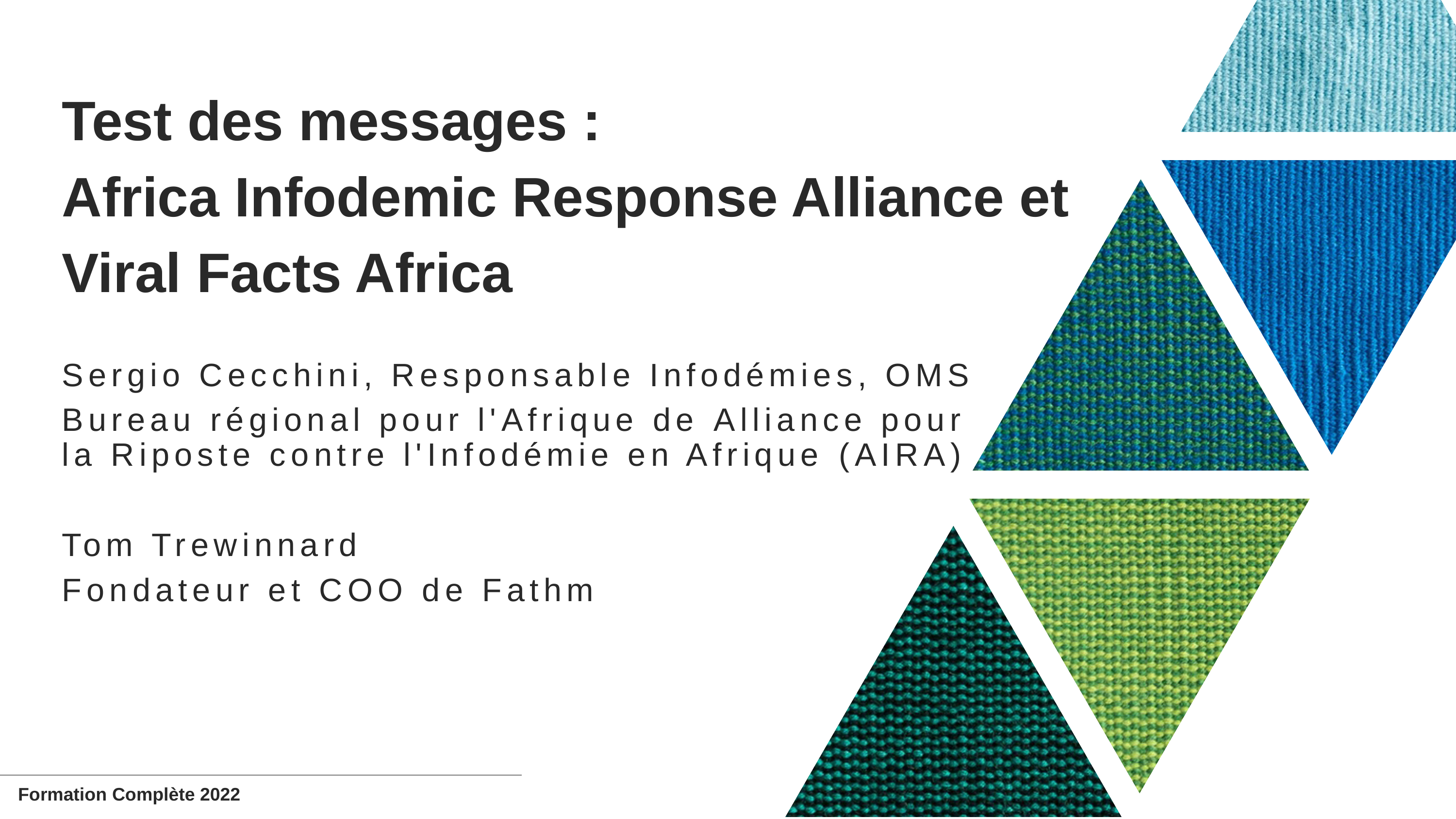

# Test des messages : Africa Infodemic Response Alliance et Viral Facts Africa
Sergio Cecchini, Responsable Infodémies, OMS
Bureau régional pour l'Afrique de Alliance pour la Riposte contre l'Infodémie en Afrique (AIRA)

Tom Trewinnard
Fondateur et COO de Fathm
Formation​ Complète 2022